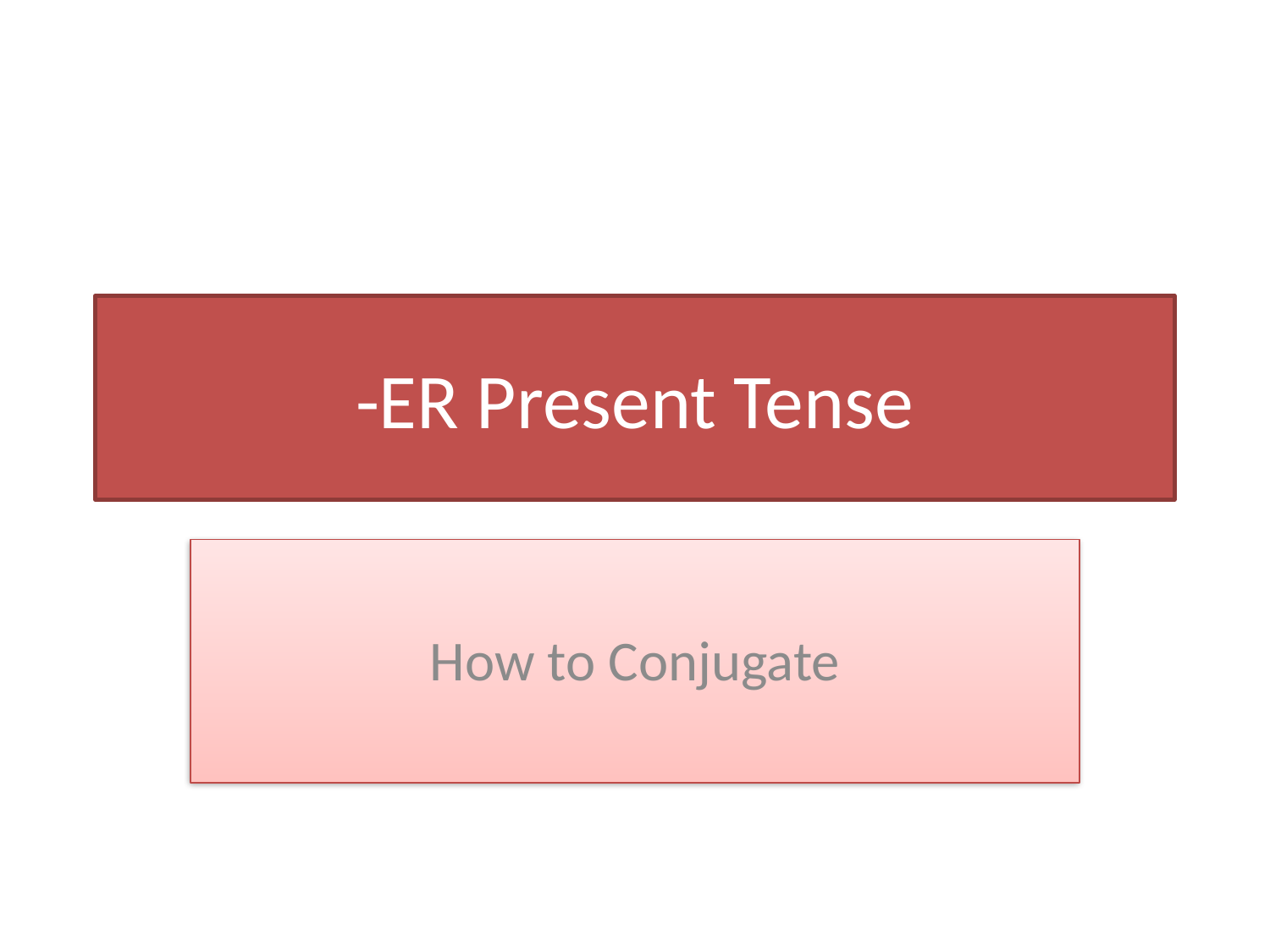

# -ER Present Tense

How to Conjugate